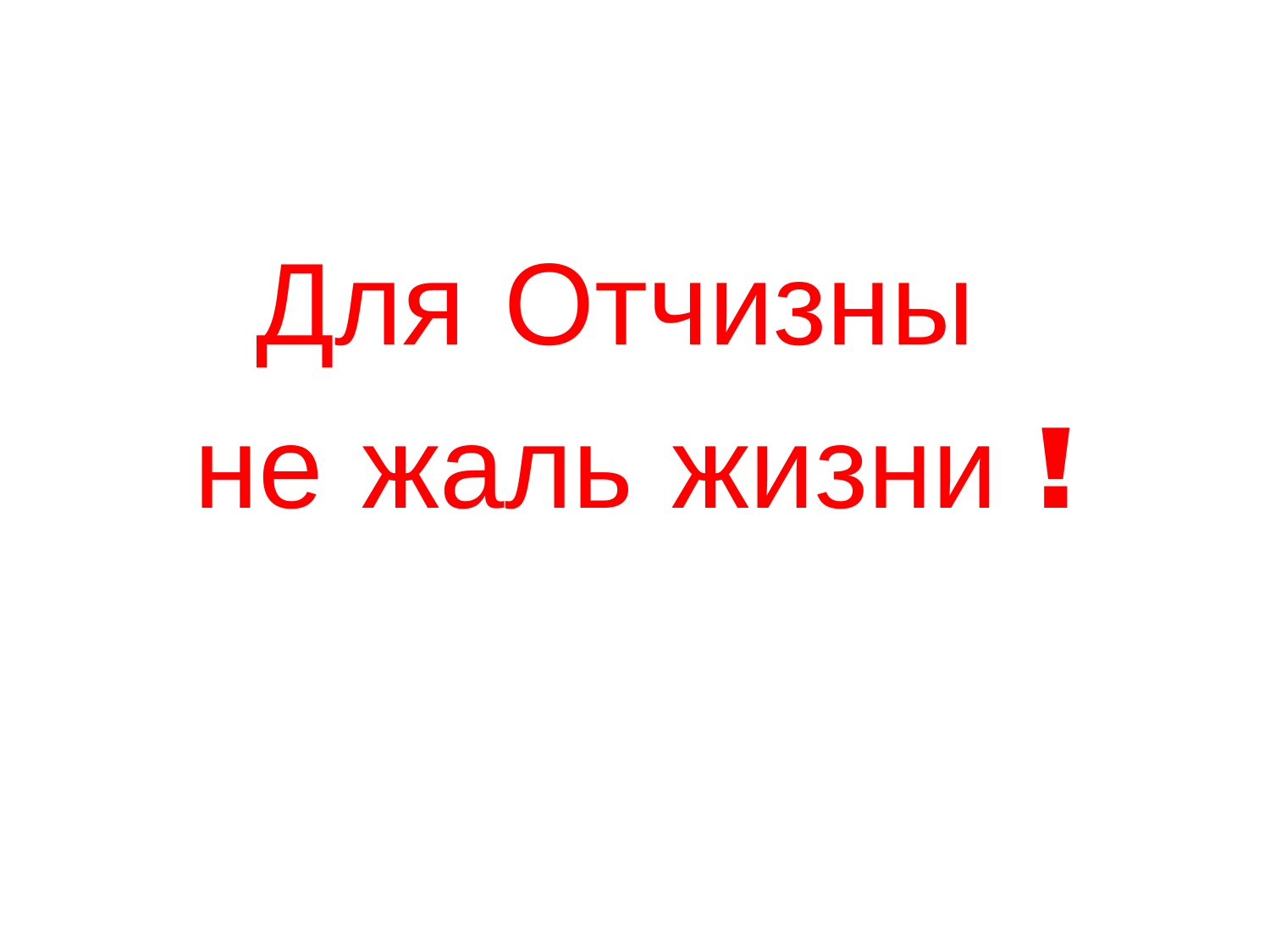

#
Для Отчизны
не жаль жизни !